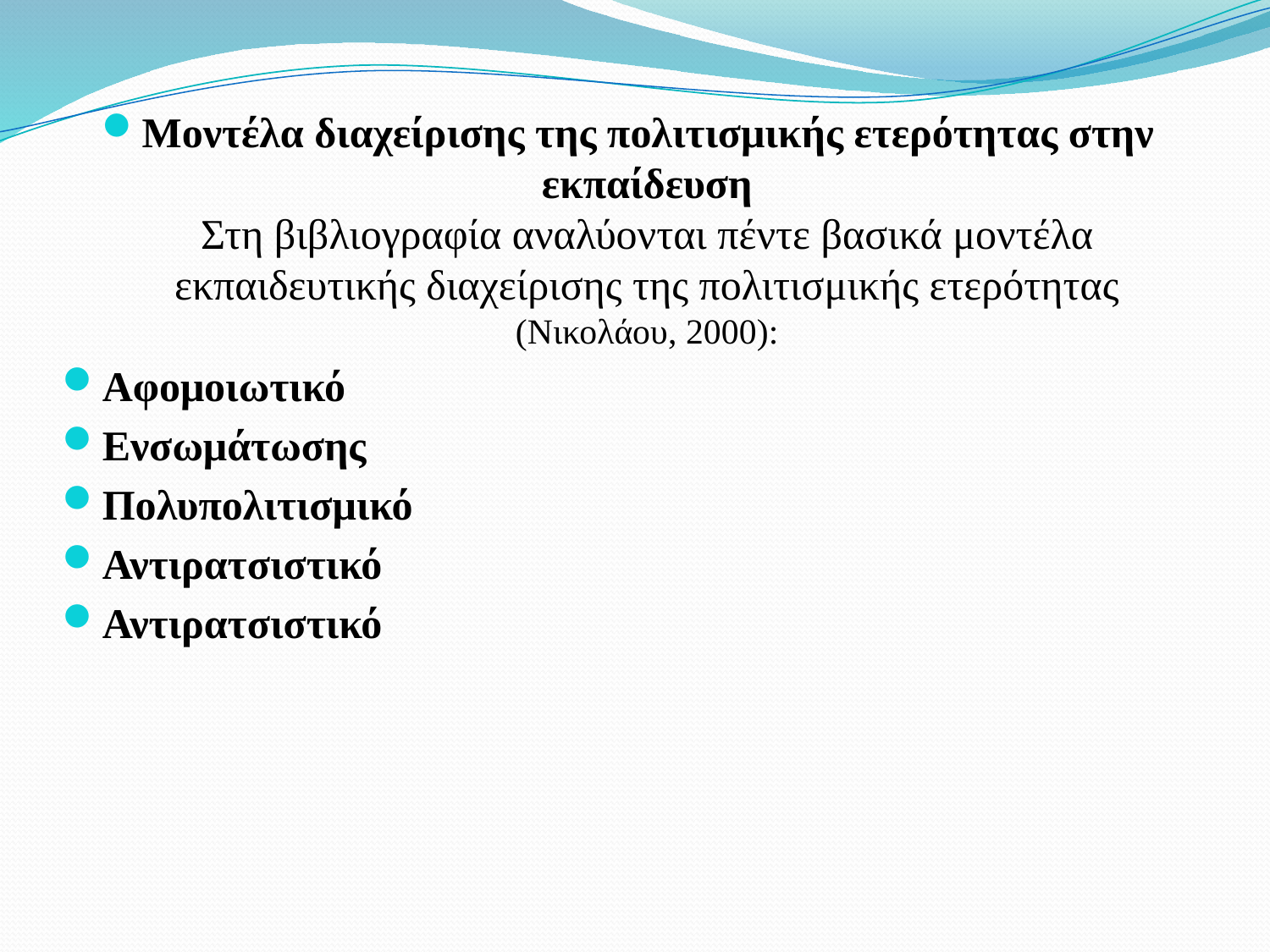

Μοντέλα διαχείρισης της πολιτισμικής ετερότητας στην εκπαίδευση
Στη βιβλιογραφία αναλύονται πέντε βασικά μοντέλα εκπαιδευτικής διαχείρισης της πολιτισμικής ετερότητας (Νικολάου, 2000):
Αφομοιωτικό
Ενσωμάτωσης
Πολυπολιτισμικό
Αντιρατσιστικό
Αντιρατσιστικό